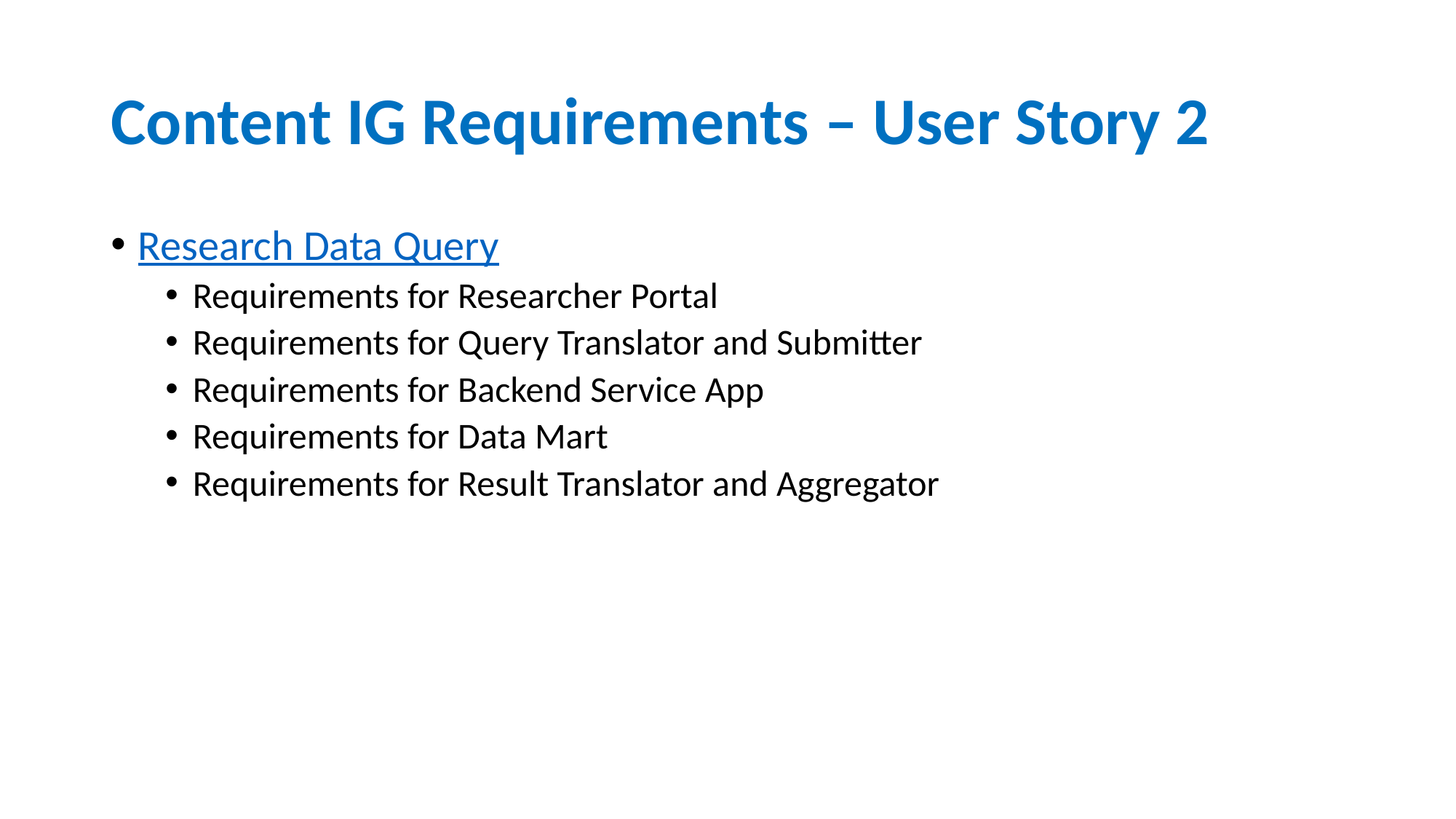

# Content IG Requirements – User Story 2
Research Data Query
Requirements for Researcher Portal
Requirements for Query Translator and Submitter
Requirements for Backend Service App
Requirements for Data Mart
Requirements for Result Translator and Aggregator